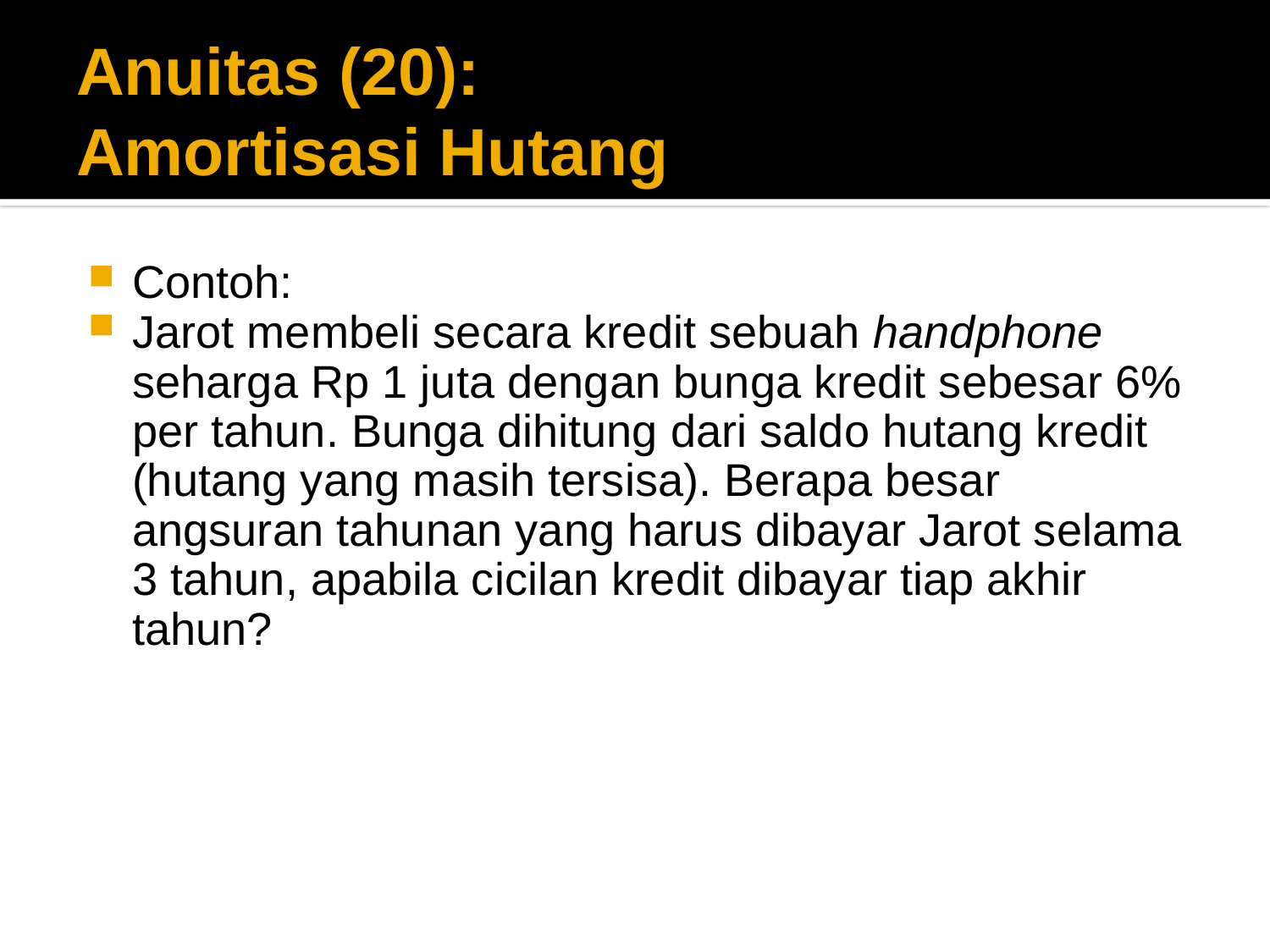

# Anuitas (20): Amortisasi Hutang
Contoh:
Jarot membeli secara kredit sebuah handphone seharga Rp 1 juta dengan bunga kredit sebesar 6% per tahun. Bunga dihitung dari saldo hutang kredit (hutang yang masih tersisa). Berapa besar angsuran tahunan yang harus dibayar Jarot selama 3 tahun, apabila cicilan kredit dibayar tiap akhir tahun?